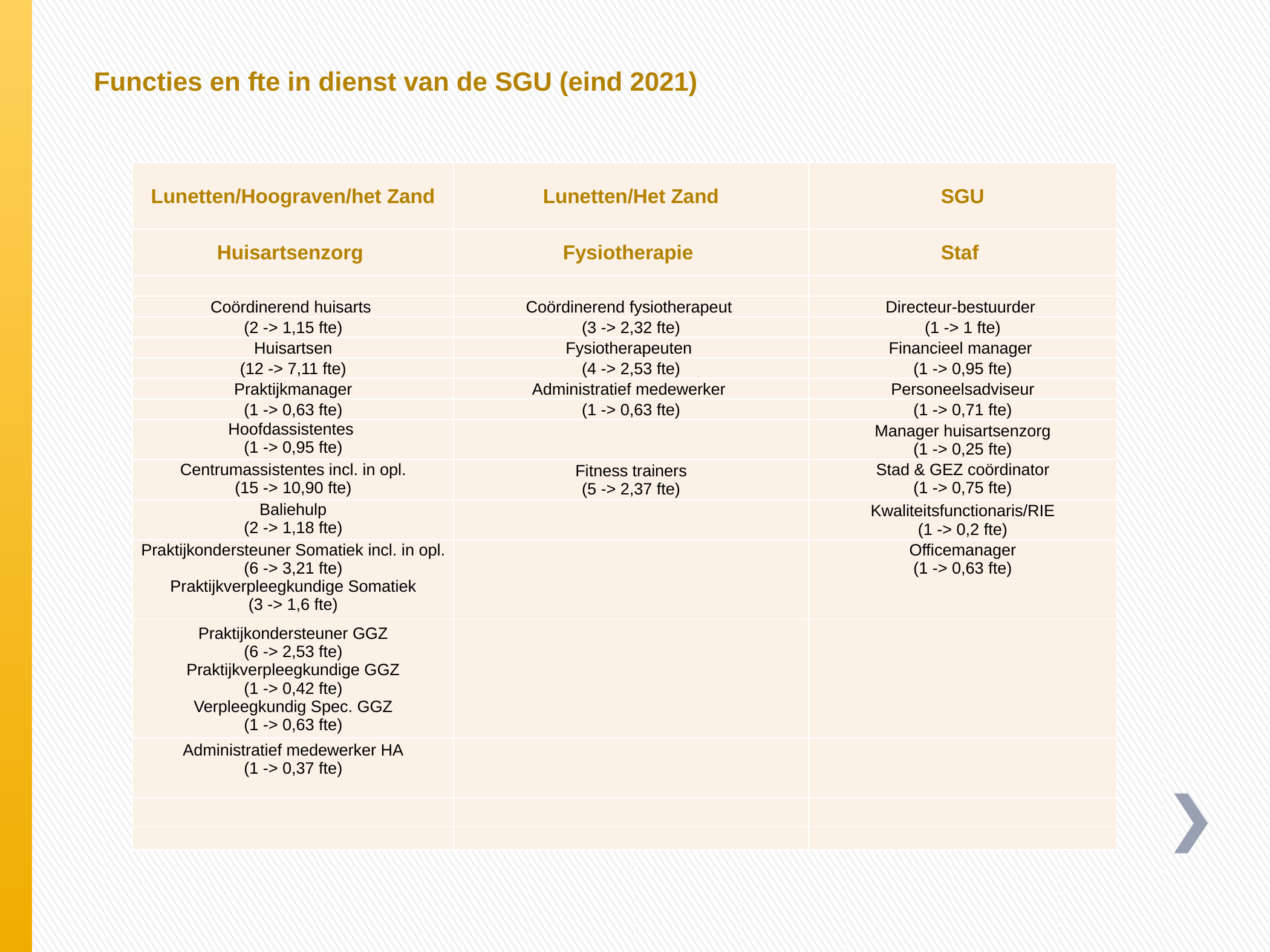

Functies en fte in dienst van de SGU (eind 2021)
| Lunetten/Hoograven/het Zand | Lunetten/Het Zand | SGU |
| --- | --- | --- |
| Huisartsenzorg | Fysiotherapie | Staf |
|  |  |  |
| Coördinerend huisarts | Coördinerend fysiotherapeut | Directeur-bestuurder |
| (2 -> 1,15 fte) | (3 -> 2,32 fte) | (1 -> 1 fte) |
| Huisartsen | Fysiotherapeuten | Financieel manager |
| (12 -> 7,11 fte) | (4 -> 2,53 fte) | (1 -> 0,95 fte) |
| Praktijkmanager | Administratief medewerker | Personeelsadviseur |
| (1 -> 0,63 fte) | (1 -> 0,63 fte) | (1 -> 0,71 fte) |
| Hoofdassistentes (1 -> 0,95 fte) |  | Manager huisartsenzorg (1 -> 0,25 fte) |
| Centrumassistentes incl. in opl. (15 -> 10,90 fte) | Fitness trainers (5 -> 2,37 fte) | Stad & GEZ coördinator (1 -> 0,75 fte) |
| Baliehulp (2 -> 1,18 fte) |  | Kwaliteitsfunctionaris/RIE (1 -> 0,2 fte) |
| Praktijkondersteuner Somatiek incl. in opl. (6 -> 3,21 fte) Praktijkverpleegkundige Somatiek (3 -> 1,6 fte) |  | Officemanager (1 -> 0,63 fte) |
| Praktijkondersteuner GGZ (6 -> 2,53 fte) Praktijkverpleegkundige GGZ (1 -> 0,42 fte) Verpleegkundig Spec. GGZ (1 -> 0,63 fte) |  |  |
| Administratief medewerker HA (1 -> 0,37 fte) |  |  |
|  |  |  |
|  |  |  |